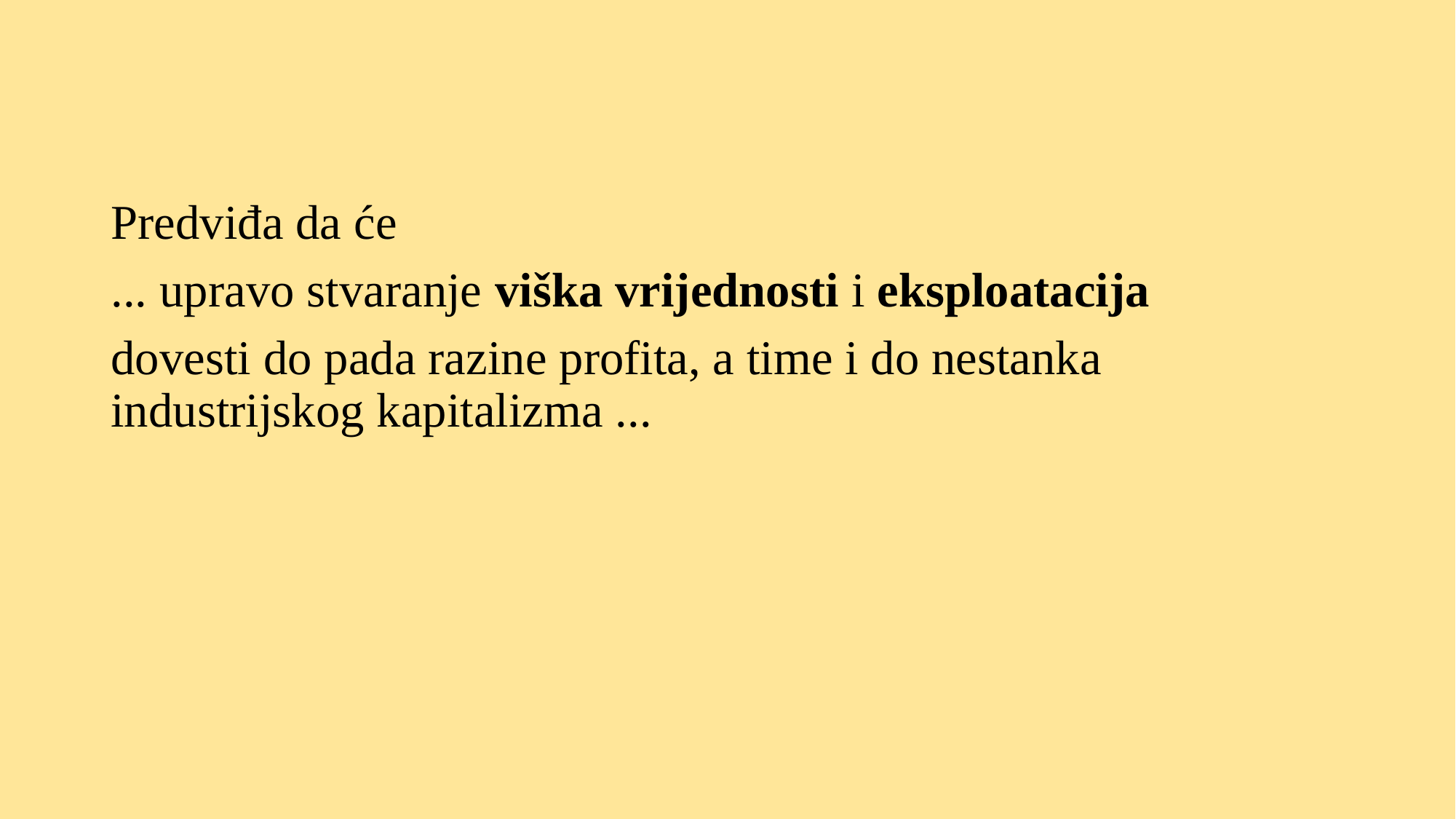

#

Predviđa da će
... upravo stvaranje viška vrijednosti i eksploatacija
dovesti do pada razine profita, a time i do nestanka industrijskog kapitalizma ...